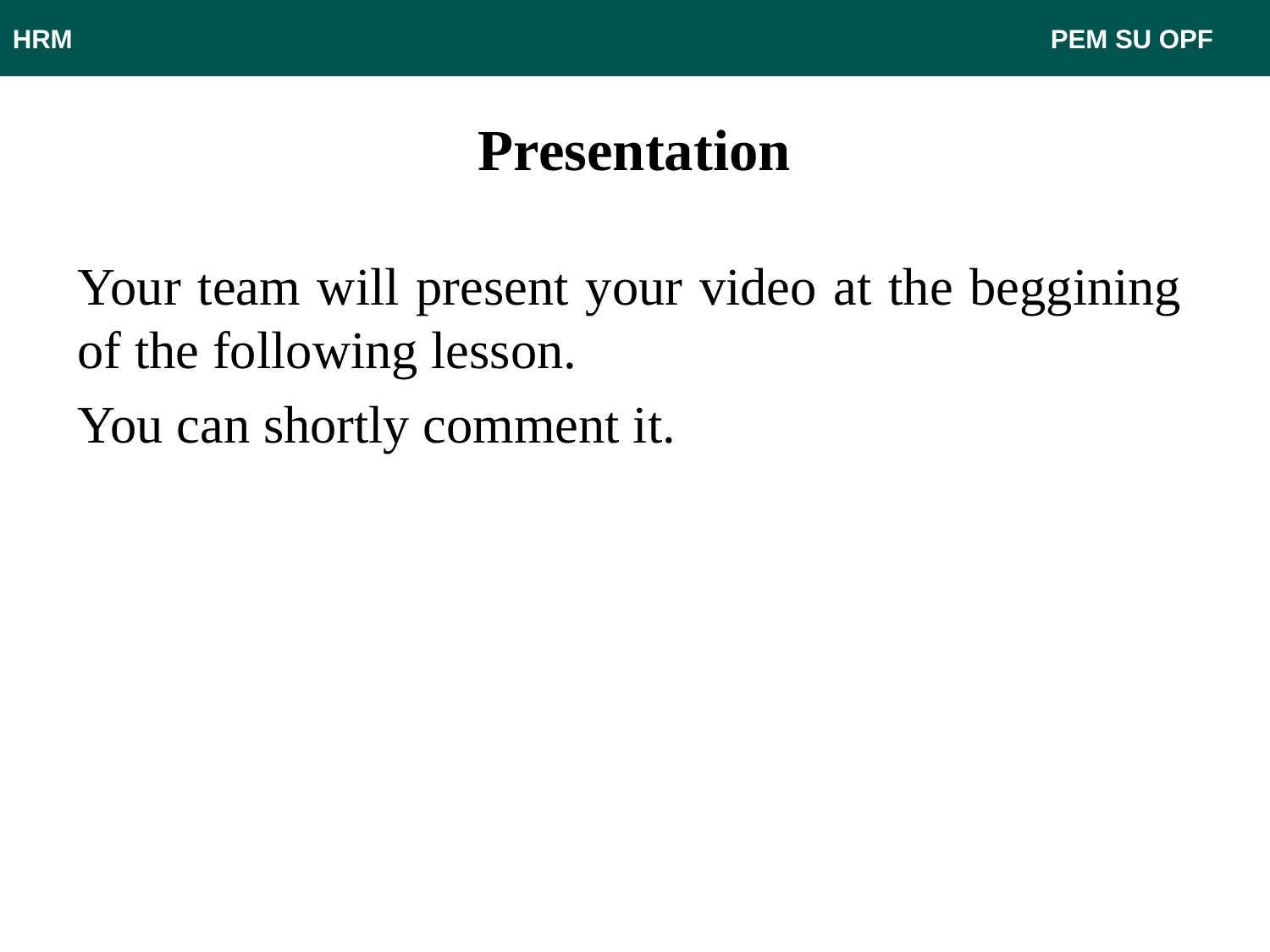

HRM								   PEM SU OPF
# Presentation
Your team will present your video at the beggining of the following lesson.
You can shortly comment it.